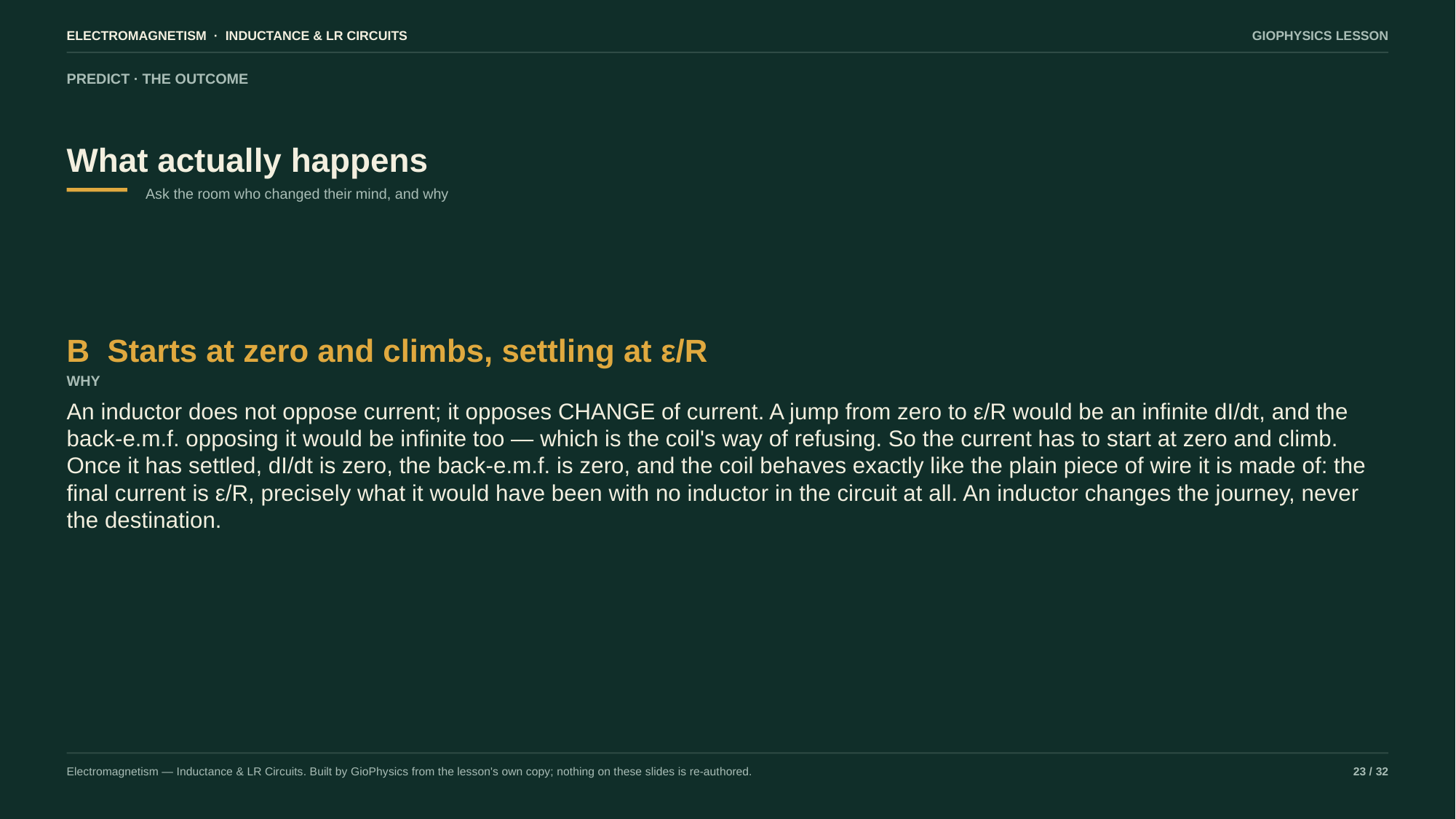

ELECTROMAGNETISM  ·  INDUCTANCE & LR CIRCUITS
GIOPHYSICS LESSON

PREDICT · THE OUTCOME
What actually happens
Ask the room who changed their mind, and why

B  Starts at zero and climbs, settling at ε/R
WHY
An inductor does not oppose current; it opposes CHANGE of current. A jump from zero to ε/R would be an infinite dI/dt, and the back-e.m.f. opposing it would be infinite too — which is the coil's way of refusing. So the current has to start at zero and climb. Once it has settled, dI/dt is zero, the back-e.m.f. is zero, and the coil behaves exactly like the plain piece of wire it is made of: the final current is ε/R, precisely what it would have been with no inductor in the circuit at all. An inductor changes the journey, never the destination.

Electromagnetism — Inductance & LR Circuits. Built by GioPhysics from the lesson's own copy; nothing on these slides is re-authored.
23 / 32